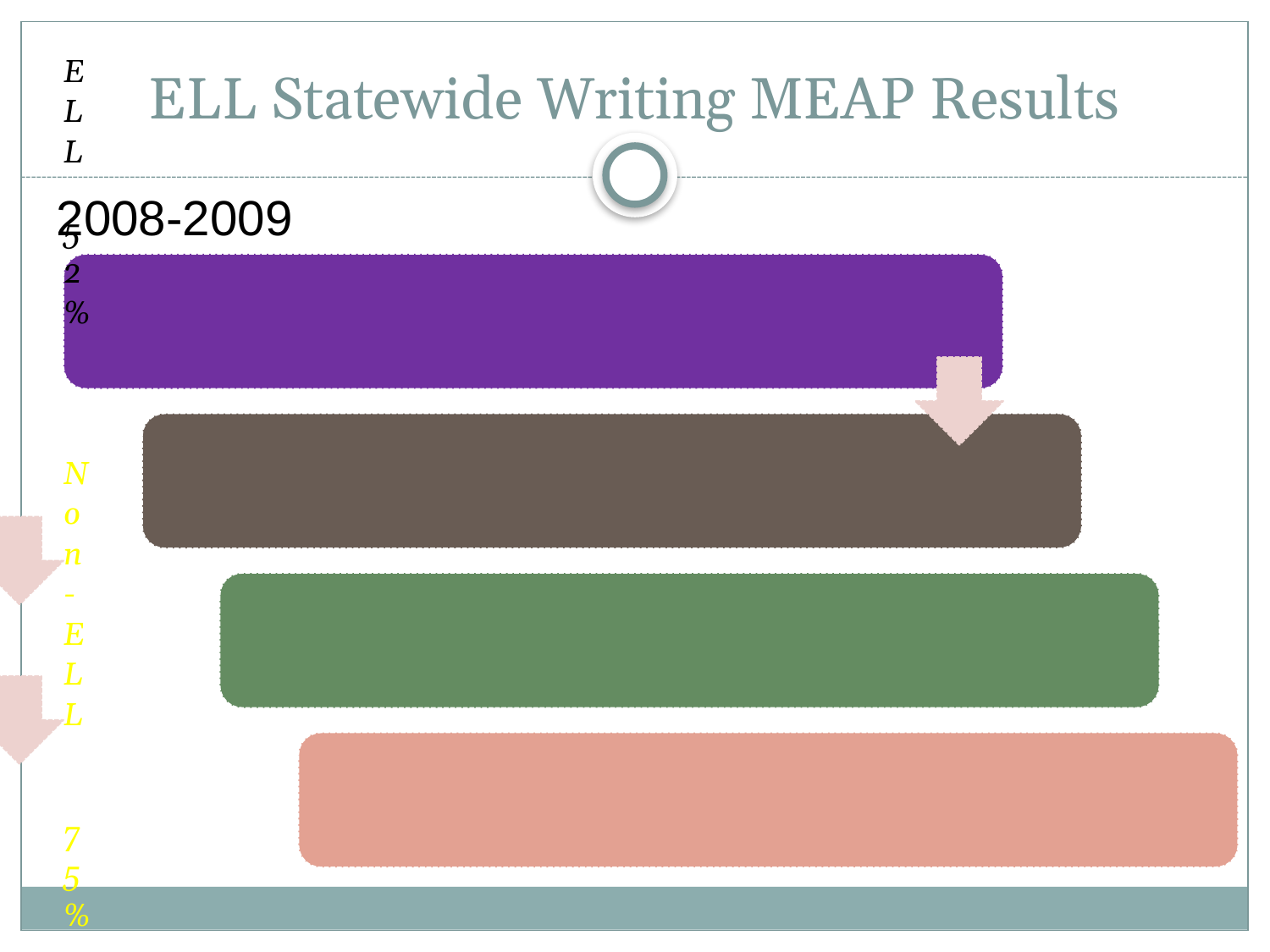

# ELL Statewide Writing MEAP Results
2008-2009